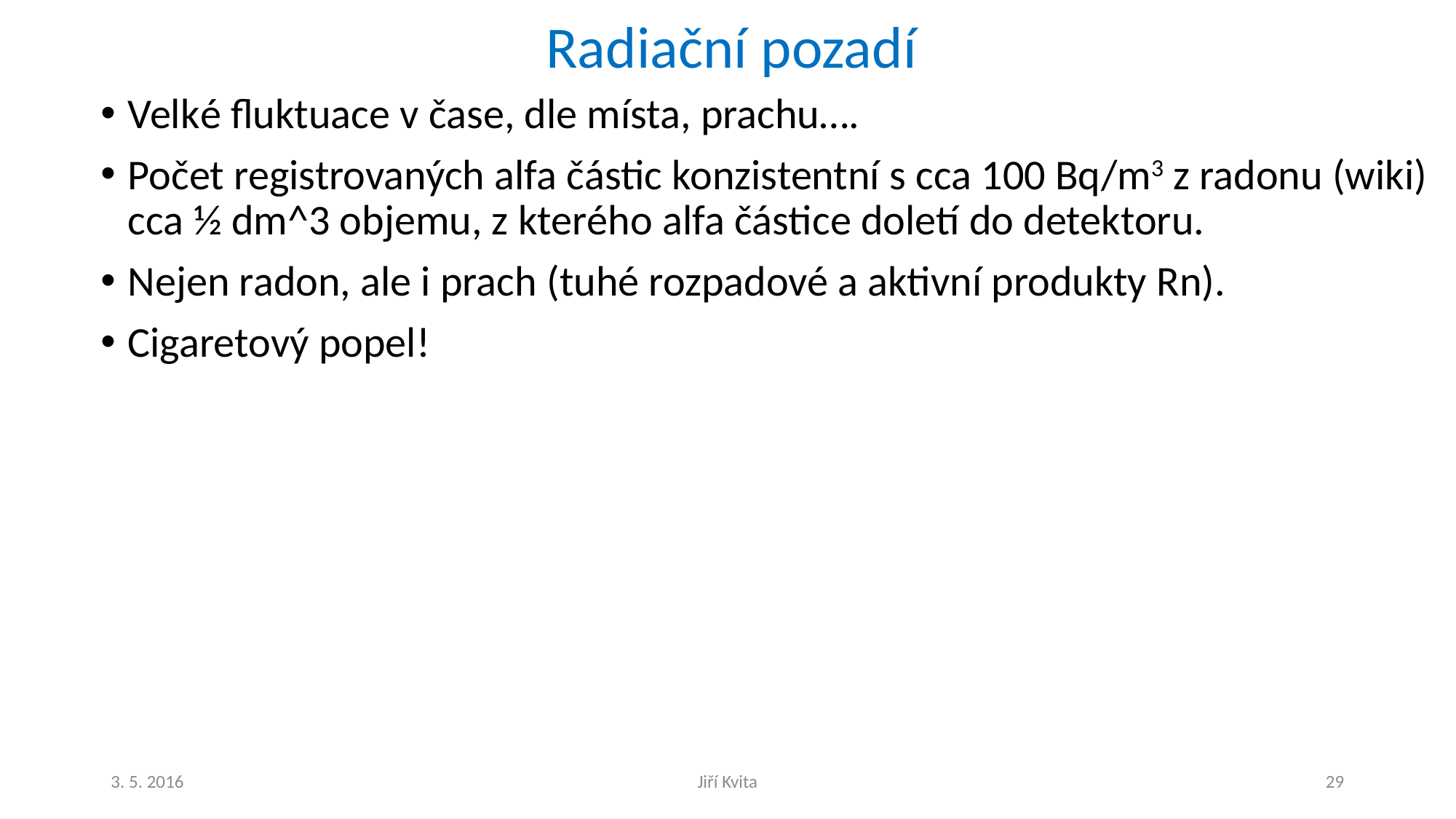

# Radiační pozadí
Velké fluktuace v čase, dle místa, prachu….
Počet registrovaných alfa částic konzistentní s cca 100 Bq/m3 z radonu (wiki) cca ½ dm^3 objemu, z kterého alfa částice doletí do detektoru.
Nejen radon, ale i prach (tuhé rozpadové a aktivní produkty Rn).
Cigaretový popel!
3. 5. 2016
Jiří Kvita
29